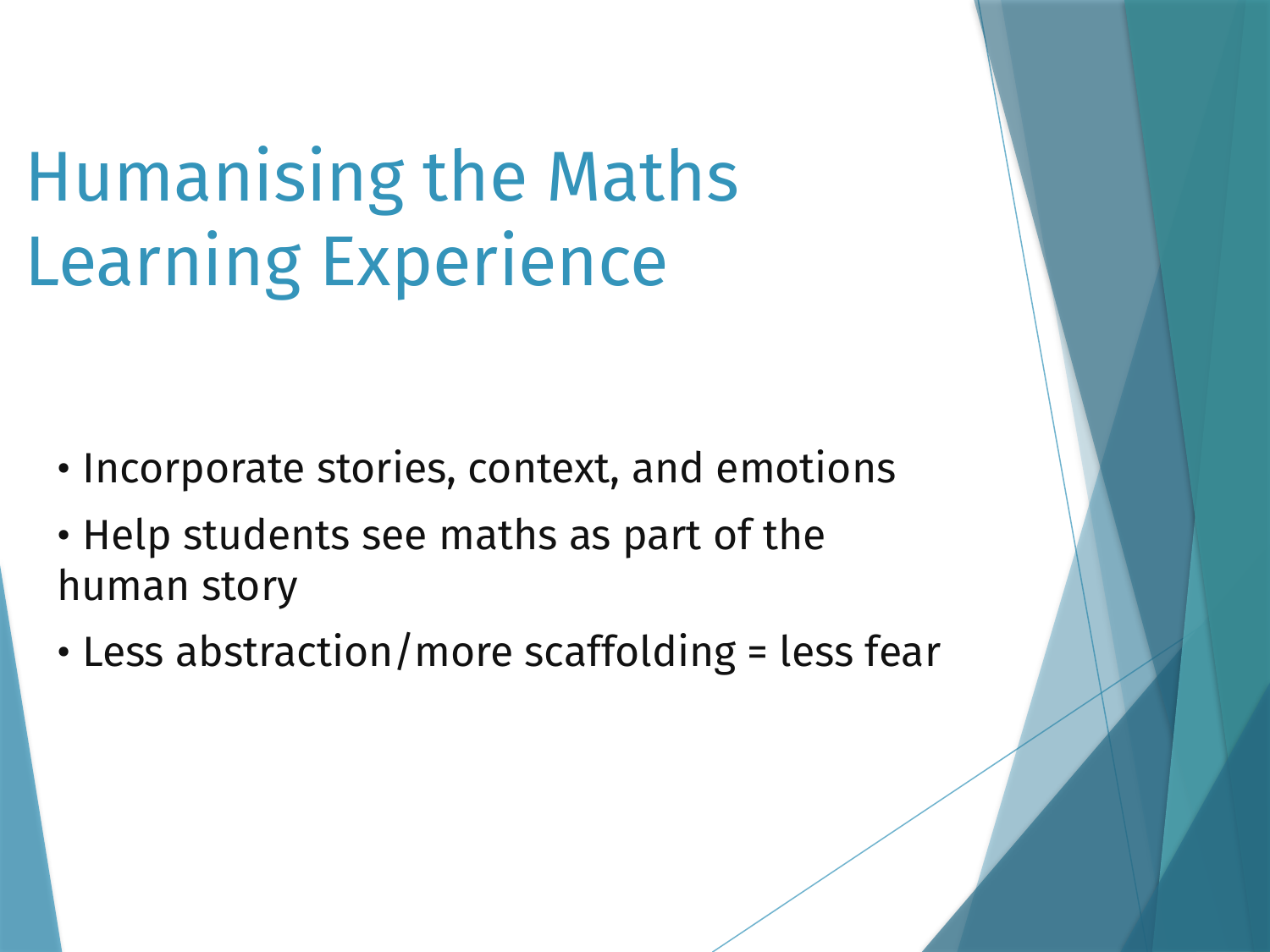

# Humanising the Maths Learning Experience

• Incorporate stories, context, and emotions
• Help students see maths as part of the human story
• Less abstraction/more scaffolding = less fear